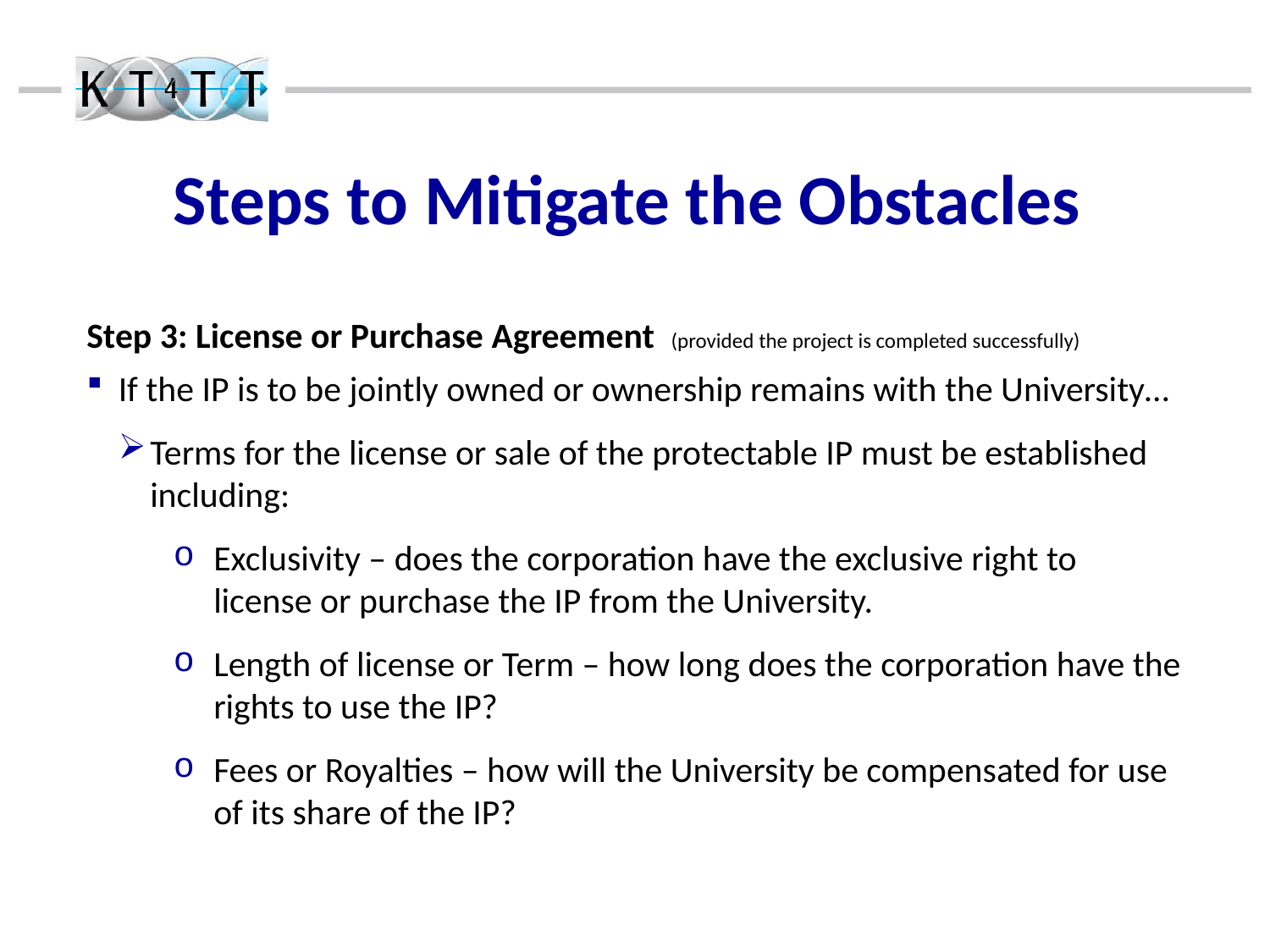

Steps to Mitigate the Obstacles
Step 3: License or Purchase Agreement  (provided the project is completed successfully)
If the IP is to be jointly owned or ownership remains with the University…
Terms for the license or sale of the protectable IP must be established including:
Exclusivity – does the corporation have the exclusive right to license or purchase the IP from the University.
Length of license or Term – how long does the corporation have the rights to use the IP?
Fees or Royalties – how will the University be compensated for use of its share of the IP?